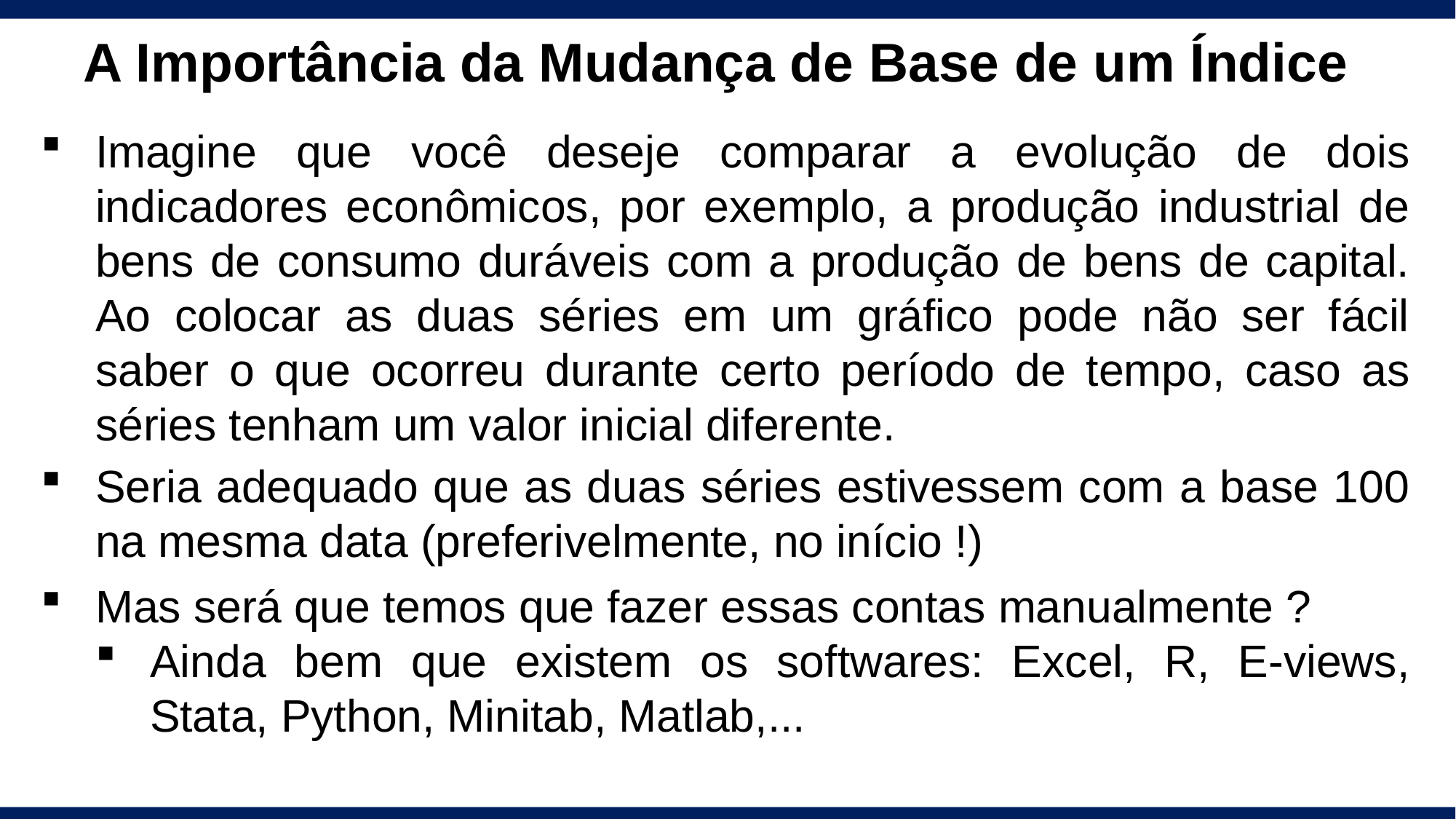

A Importância da Mudança de Base de um Índice
Imagine que você deseje comparar a evolução de dois indicadores econômicos, por exemplo, a produção industrial de bens de consumo duráveis com a produção de bens de capital. Ao colocar as duas séries em um gráfico pode não ser fácil saber o que ocorreu durante certo período de tempo, caso as séries tenham um valor inicial diferente.

Seria adequado que as duas séries estivessem com a base 100 na mesma data (preferivelmente, no início !)

Mas será que temos que fazer essas contas manualmente ?
Ainda bem que existem os softwares: Excel, R, E-views, Stata, Python, Minitab, Matlab,...